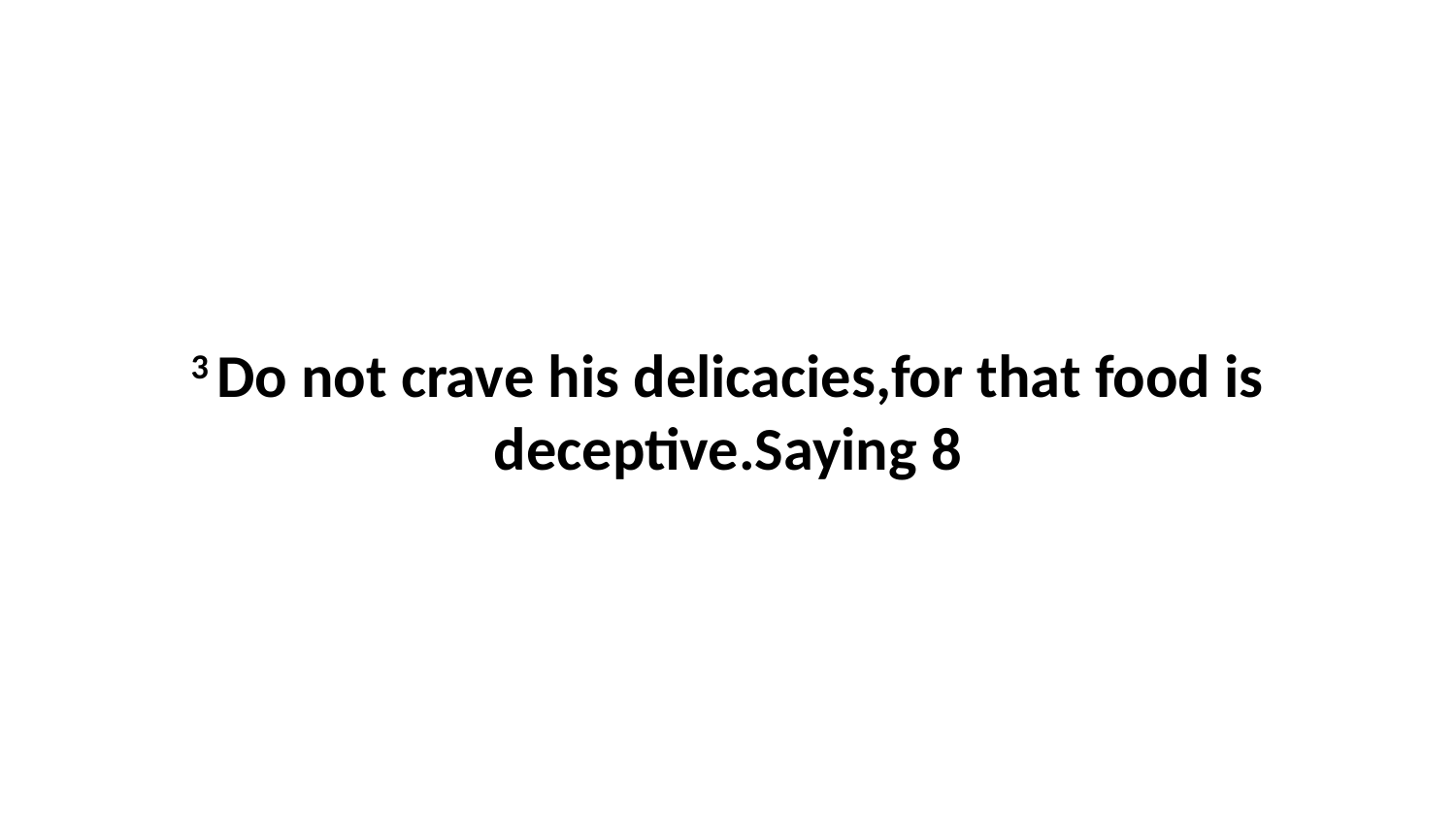

3 Do not crave his delicacies,for that food is deceptive.Saying 8